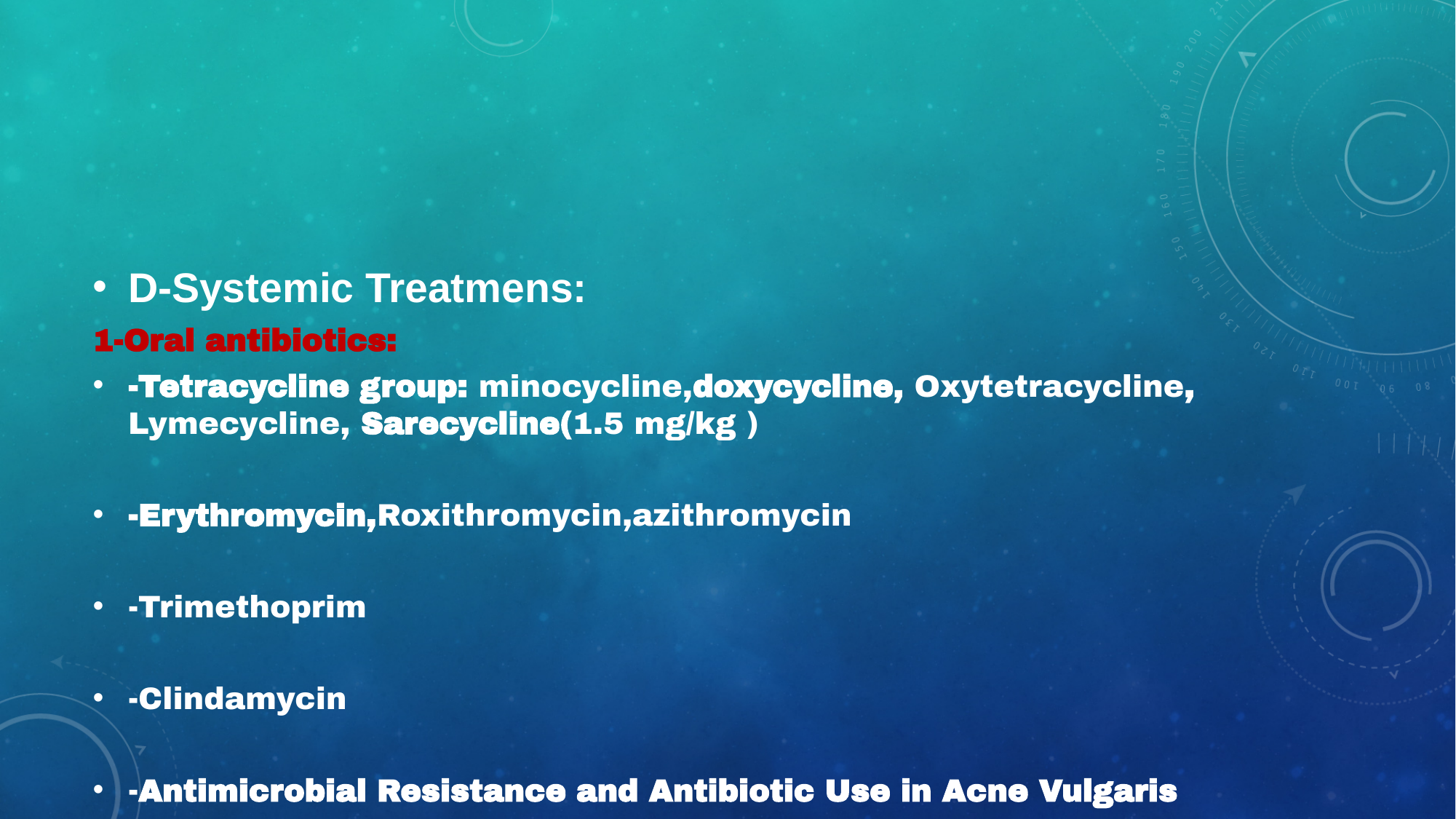

D-Systemic Treatmens:
1-Oral antibiotics:
-Tetracycline group: minocycline,doxycycline, Oxytetracycline, Lymecycline, Sarecycline(1.5 mg/kg )

-Erythromycin,Roxithromycin,azithromycin

-Trimethoprim

-Clindamycin

-Antimicrobial Resistance and Antibiotic Use in Acne Vulgaris